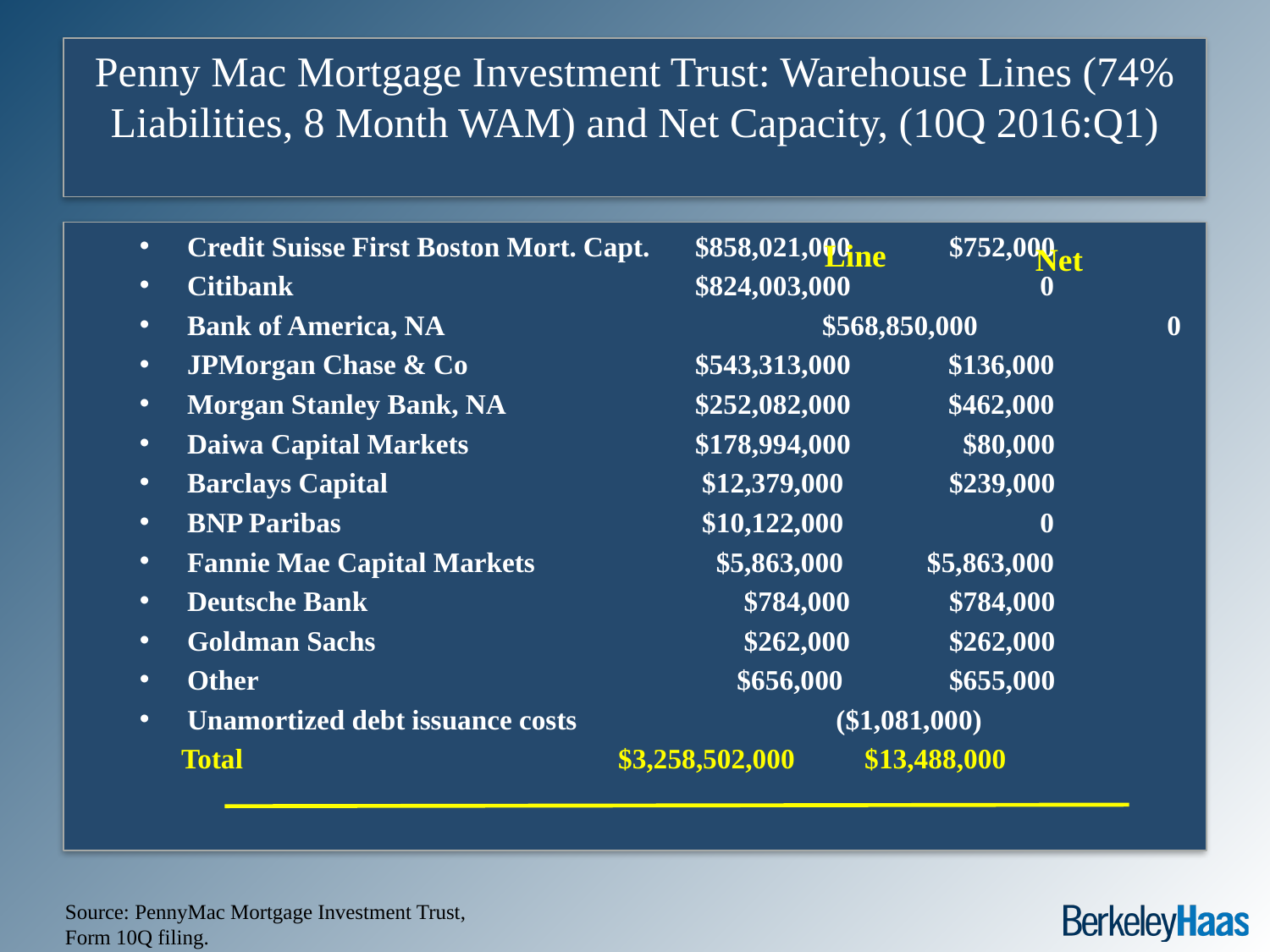

# Penny Mac Mortgage Investment Trust: Warehouse Lines (74% Liabilities, 8 Month WAM) and Net Capacity, (10Q 2016:Q1)
Credit Suisse First Boston Mort. Capt.	$858,021,000	$752,000
Citibank				$824,003,000	             0
Bank of America, NA			$568,850,000	             0
JPMorgan Chase & Co		$543,313,000              $136,000
Morgan Stanley Bank, NA		$252,082,000              $462,000
Daiwa Capital Markets		$178,994,000	  $80,000
Barclays Capital			 $12,379,000	$239,000
BNP Paribas			 $10,122,000	             0
Fannie Mae Capital Markets		   $5,863,000            $5,863,000
Deutsche Bank			       $784,000	$784,000
Goldman Sachs			       $262,000	$262,000
Other				      $656,000	$655,000
Unamortized debt issuance costs		  ($1,081,000)
      Total			              $3,258,502,000          $13,488,000
Line
Net
Source: PennyMac Mortgage Investment Trust, Form 10Q filing.